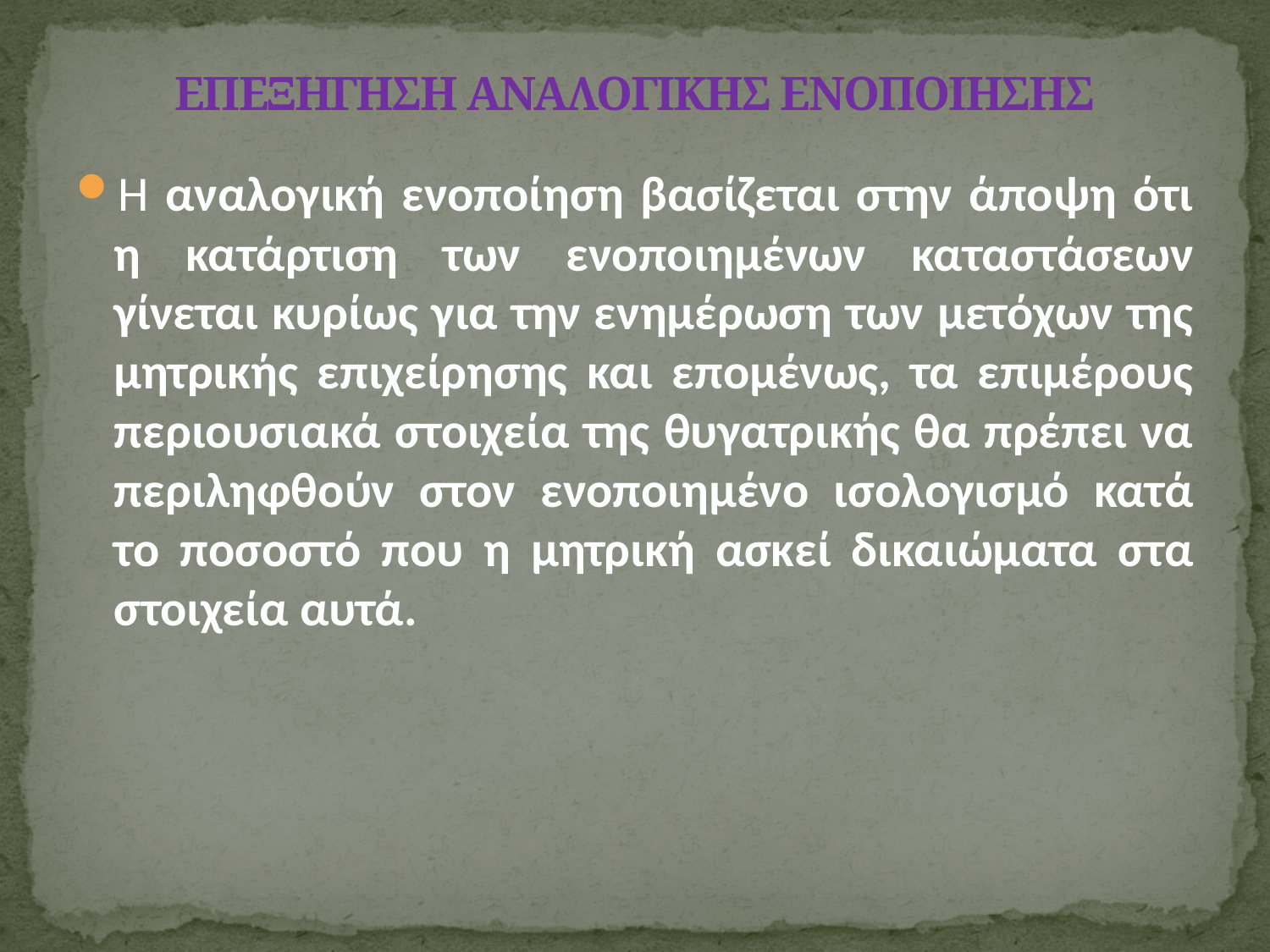

# ΕΠΕΞΗΓΗΣΗ ΑΝΑΛΟΓΙΚΗΣ ΕΝΟΠΟΙΗΣΗΣ
Η αναλογική ενοποίηση βασίζεται στην άποψη ότι η κατάρτιση των ενοποιημένων καταστάσεων γίνεται κυρίως για την ενημέρωση των μετόχων της μητρικής επιχείρησης και επομένως, τα επιμέρους περιουσιακά στοιχεία της θυγατρικής θα πρέπει να περιληφθούν στον ενοποιημένο ισολογισμό κατά το ποσοστό που η μητρική ασκεί δικαιώματα στα στοιχεία αυτά.